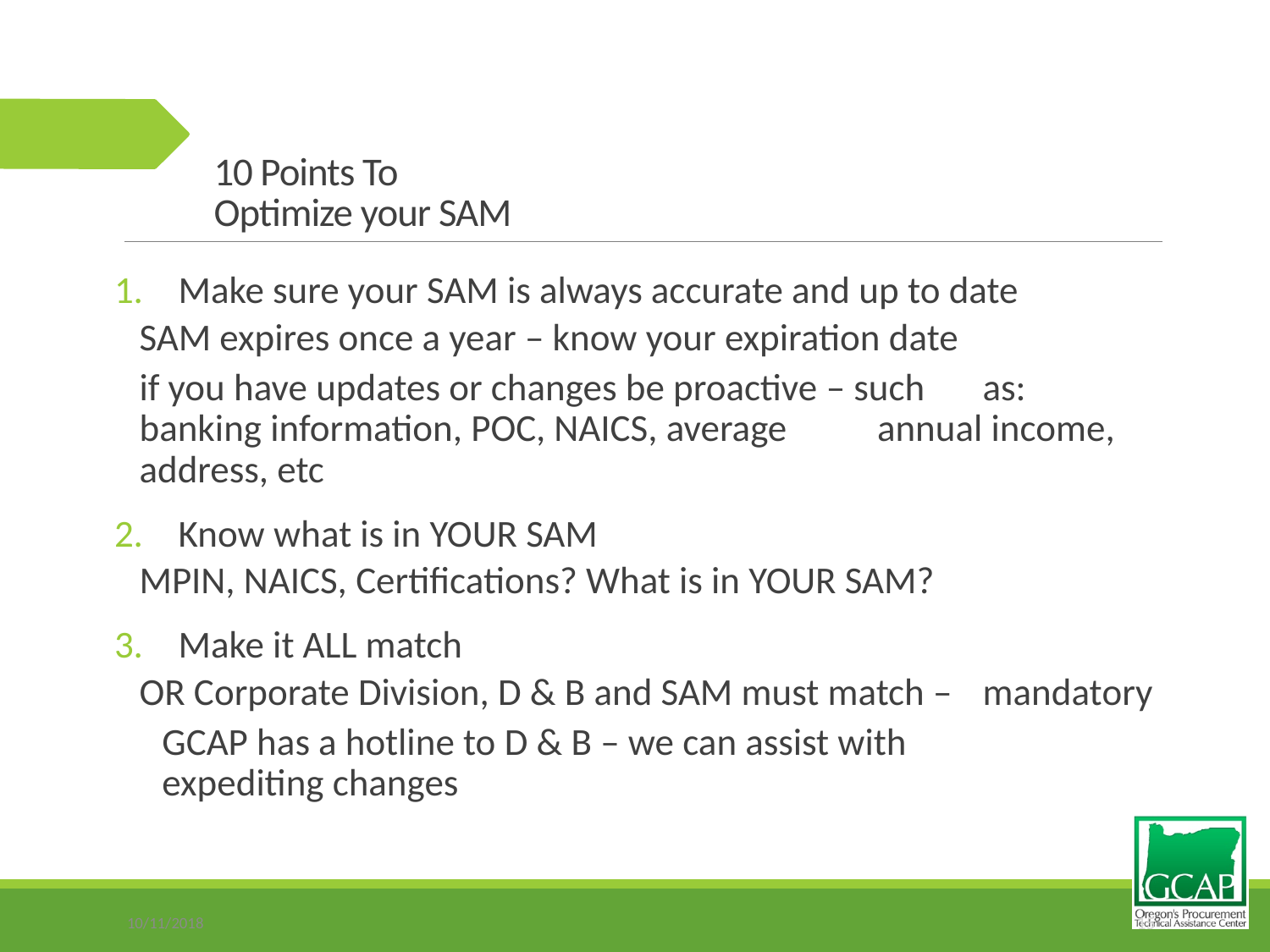

# 10 Points To Optimize your SAM
Make sure your SAM is always accurate and up to date
	SAM expires once a year – know your expiration date
	if you have updates or changes be proactive – such 		as:  banking information, POC, NAICS, average 	annual income, address, etc
Know what is in YOUR SAM
	MPIN, NAICS, Certifications? What is in YOUR SAM?
Make it ALL match
	OR Corporate Division, D & B and SAM must match – 	mandatory
	GCAP has a hotline to D & B – we can assist with 	expediting changes

10/11/2018
15